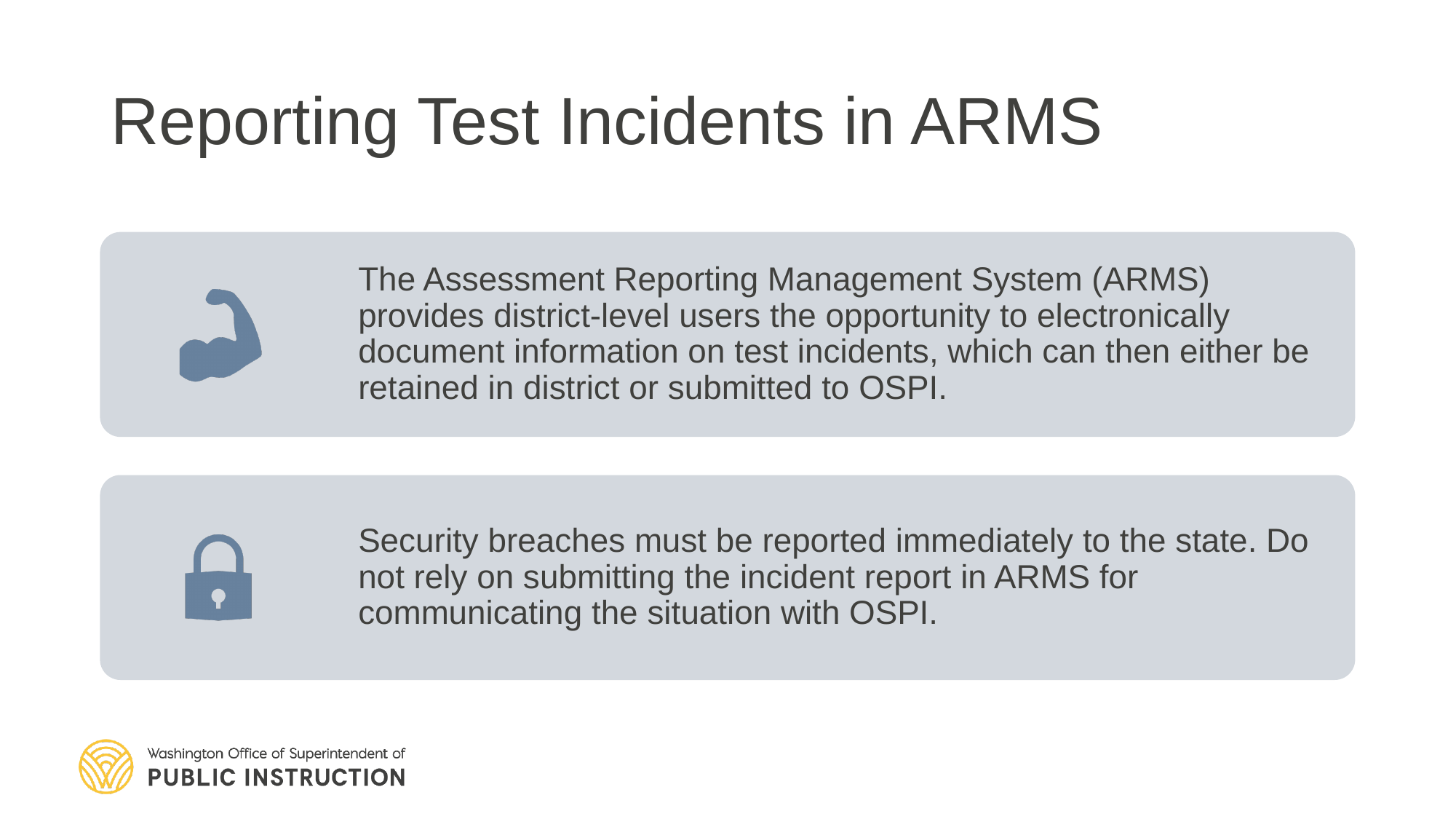

# Reporting Test Incidents in ARMS
The Assessment Reporting Management System (ARMS) provides district-level users the opportunity to electronically document information on test incidents, which can then either be retained in district or submitted to OSPI.
Security breaches must be reported immediately to the state. Do not rely on submitting the incident report in ARMS for communicating the situation with OSPI.